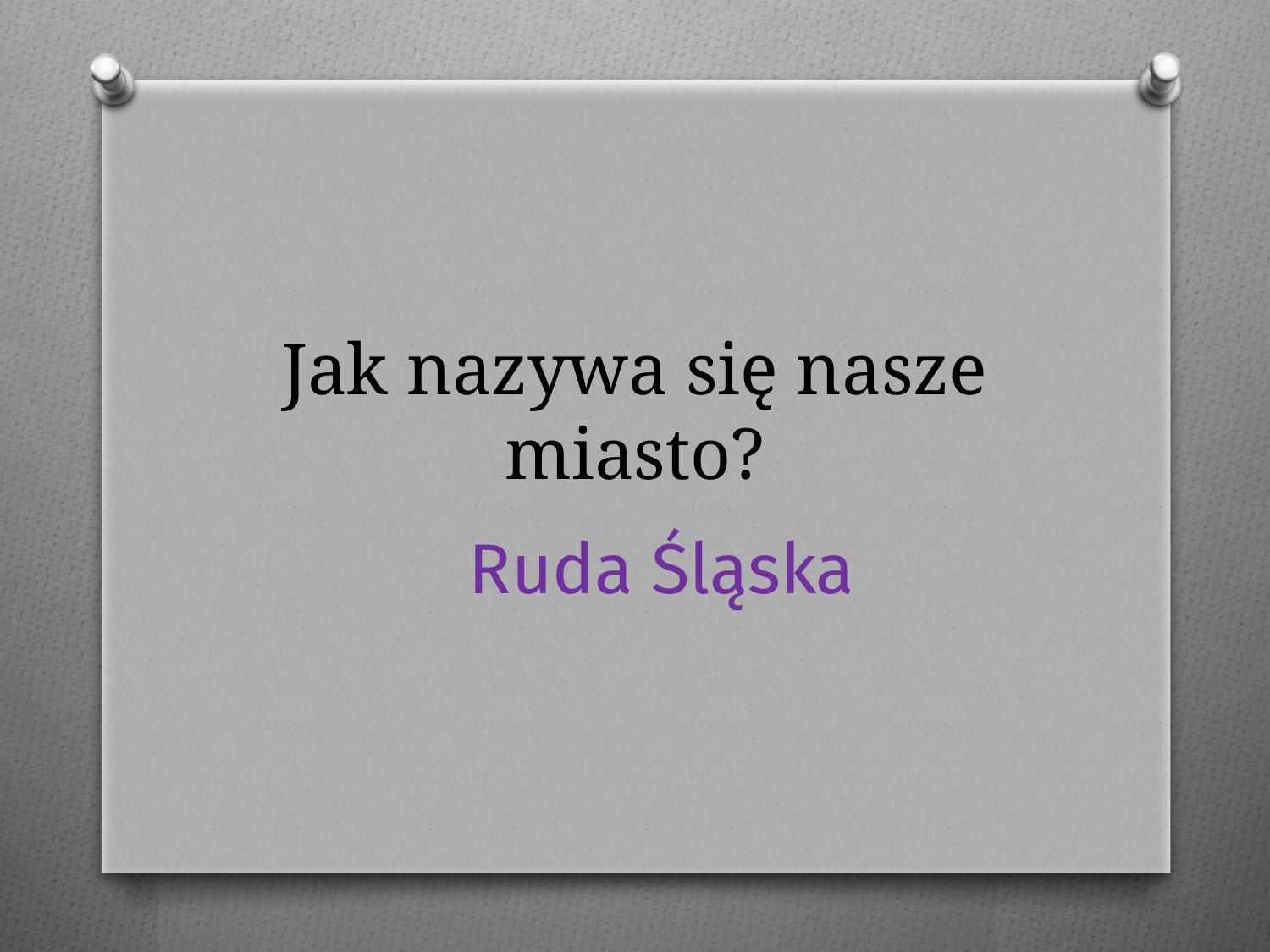

# Jak nazywa się nasze miasto?
Ruda Śląska